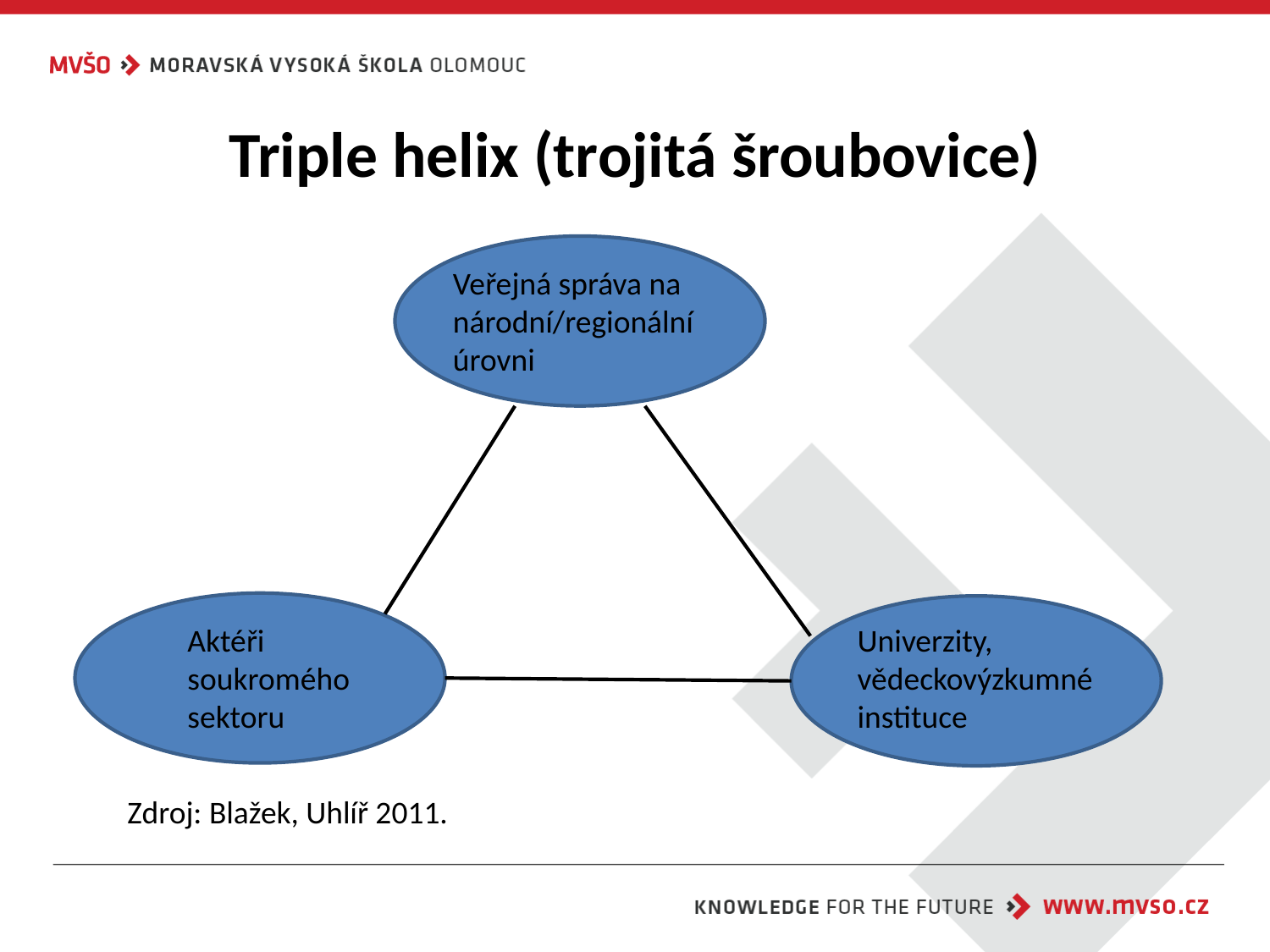

# Triple helix (trojitá šroubovice)

Veřejná správa na národní/regionální úrovni

Aktéři soukromého sektoru
Univerzity, vědeckovýzkumné instituce
Zdroj: Blažek, Uhlíř 2011.